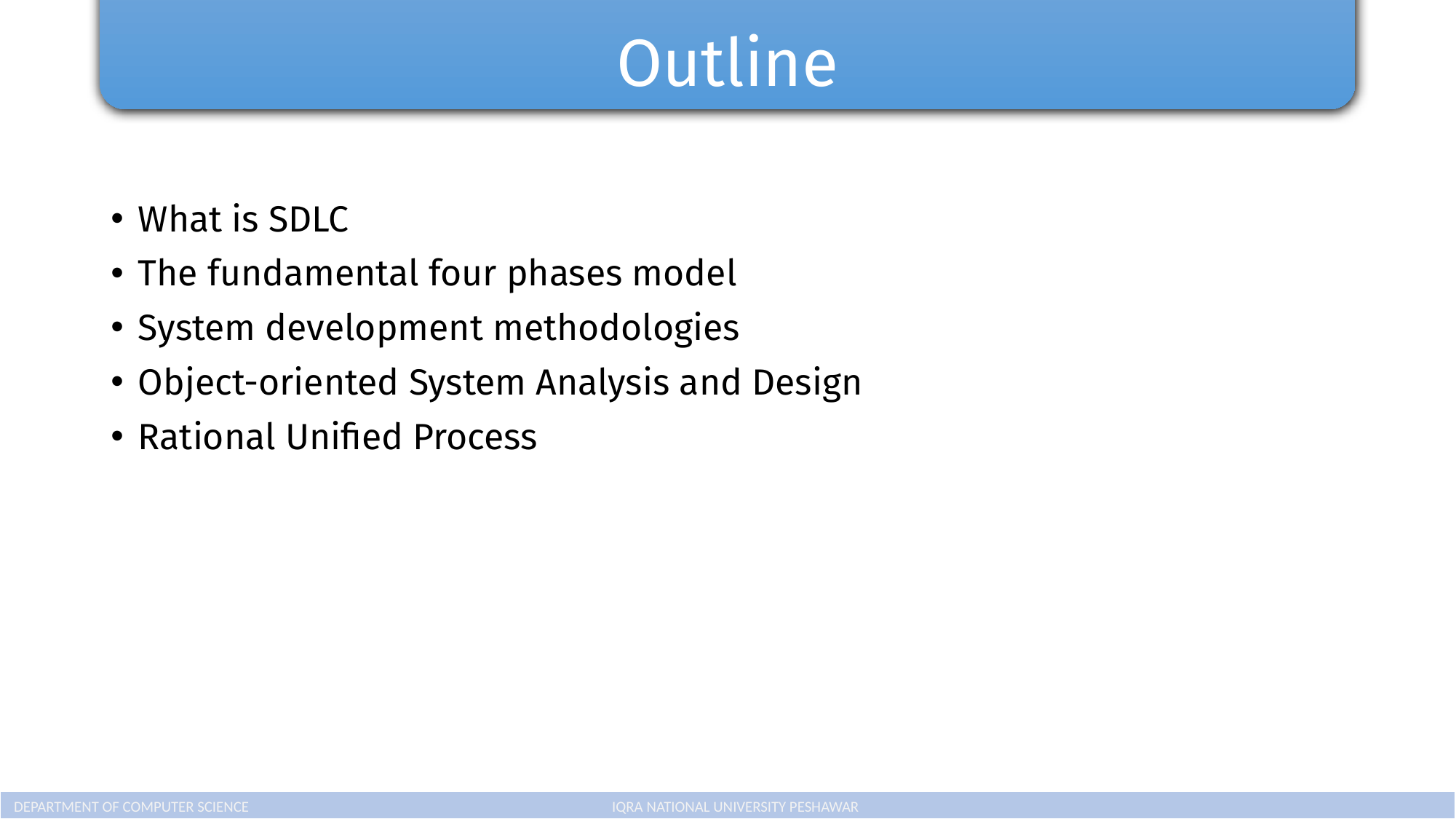

# Outline
What is SDLC
The fundamental four phases model
System development methodologies
Object-oriented System Analysis and Design
Rational Unified Process